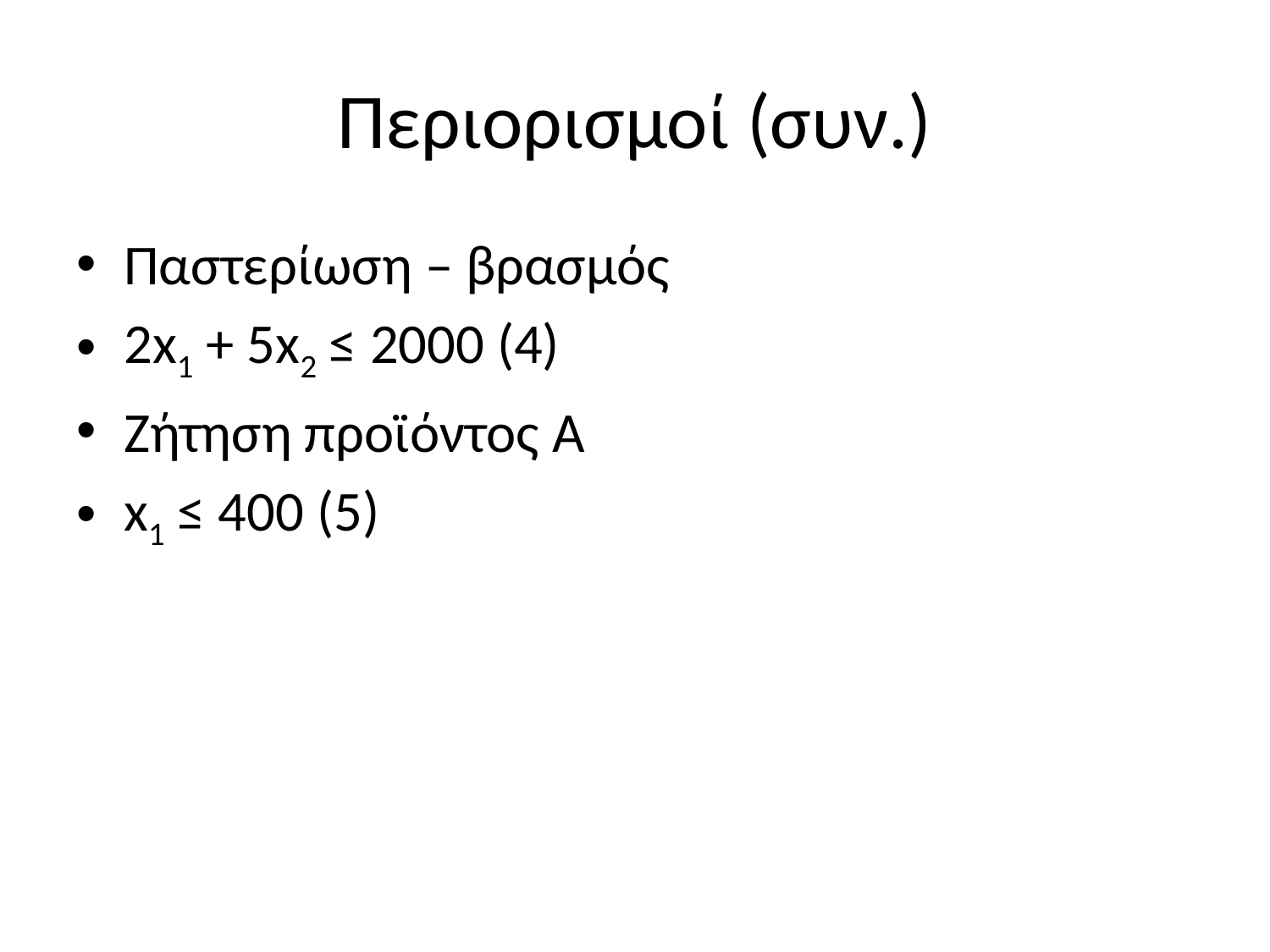

# Περιορισμοί (συν.)
Παστερίωση – βρασμός
2x1 + 5x2 ≤ 2000 (4)
Ζήτηση προϊόντος Α
x1 ≤ 400 (5)